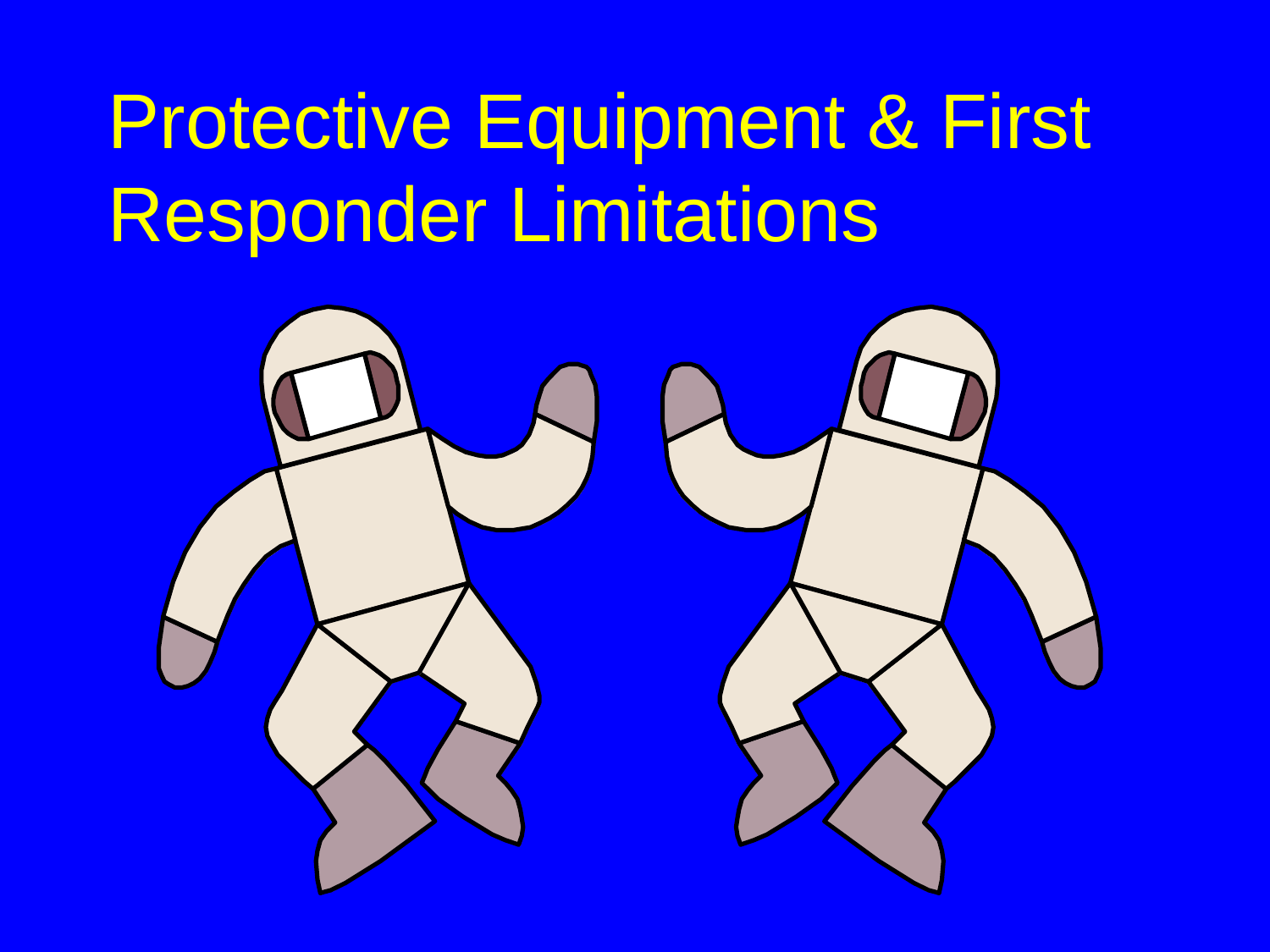

# Protective Equipment & First Responder Limitations